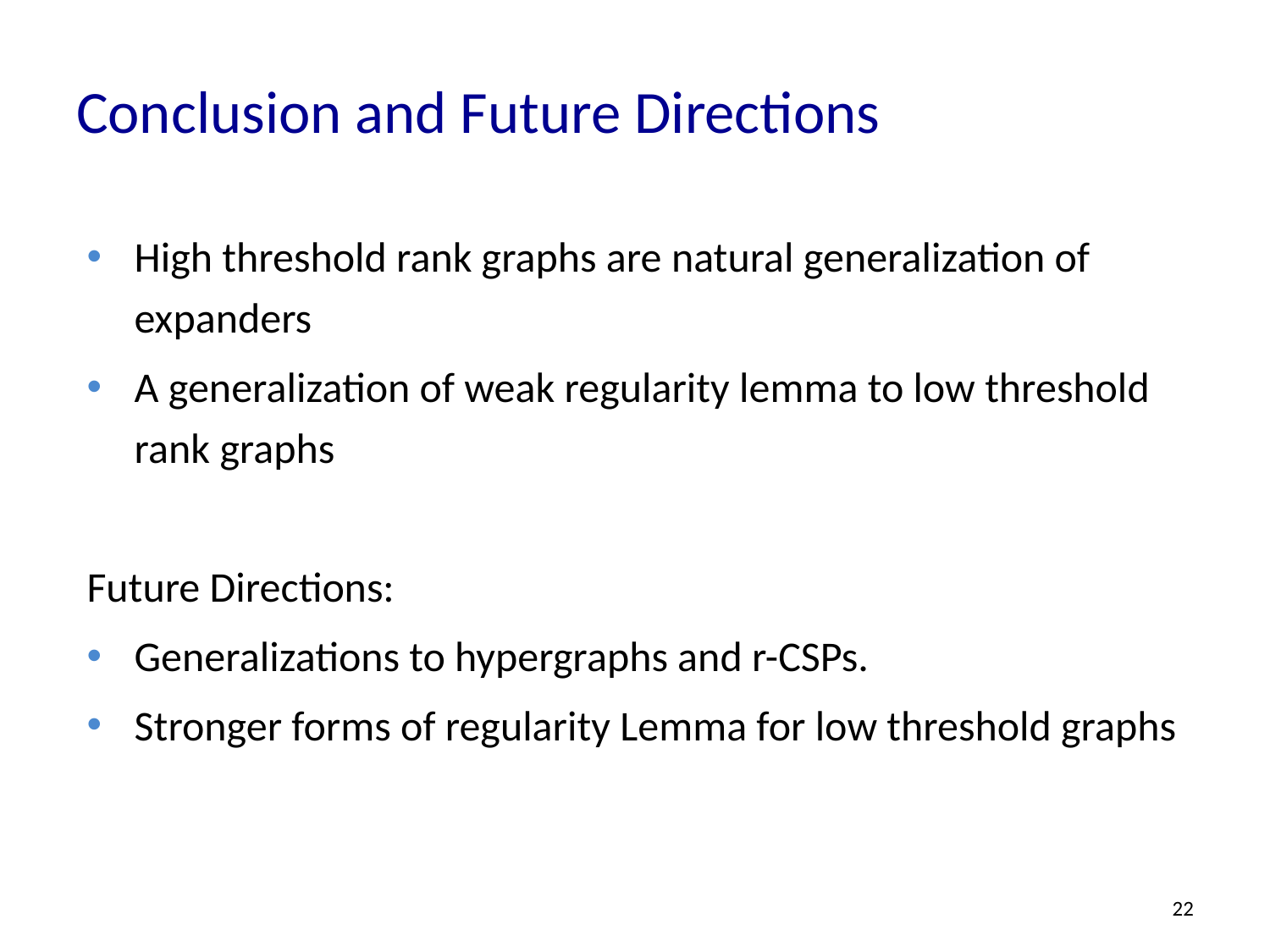

# Conclusion and Future Directions

High threshold rank graphs are natural generalization of expanders
A generalization of weak regularity lemma to low threshold rank graphs

Future Directions:
Generalizations to hypergraphs and r-CSPs.
Stronger forms of regularity Lemma for low threshold graphs

22